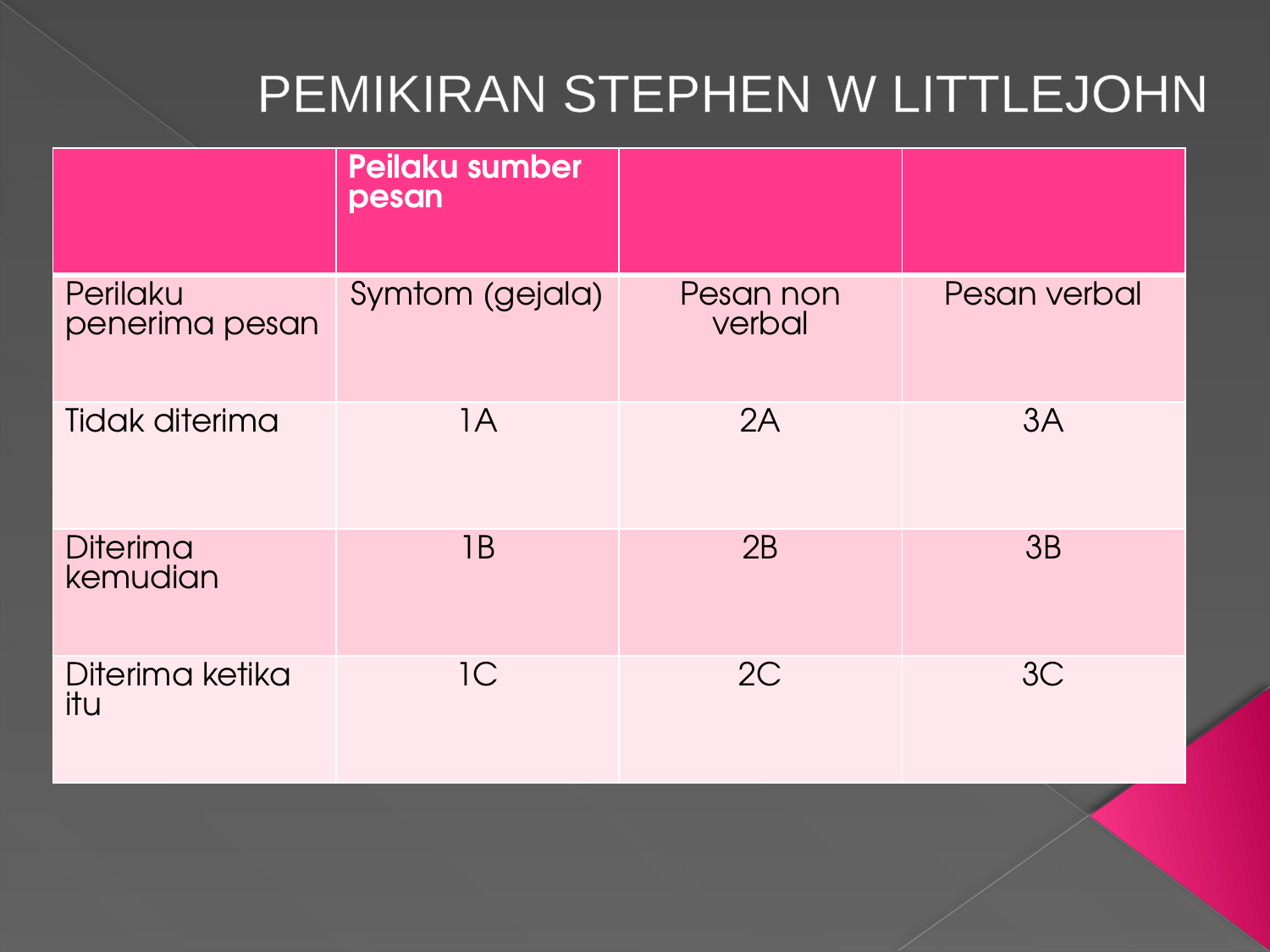

#
PEMIKIRAN STEPHEN W LITTLEJOHN

|  | Peilaku sumber pesan |  |  |
| --- | --- | --- | --- |
| Perilaku penerima pesan | Symtom (gejala) | Pesan non verbal | Pesan verbal |
| Tidak diterima | 1A | 2A | 3A |
| Diterima kemudian | 1B | 2B | 3B |
| Diterima ketika itu | 1C | 2C | 3C |